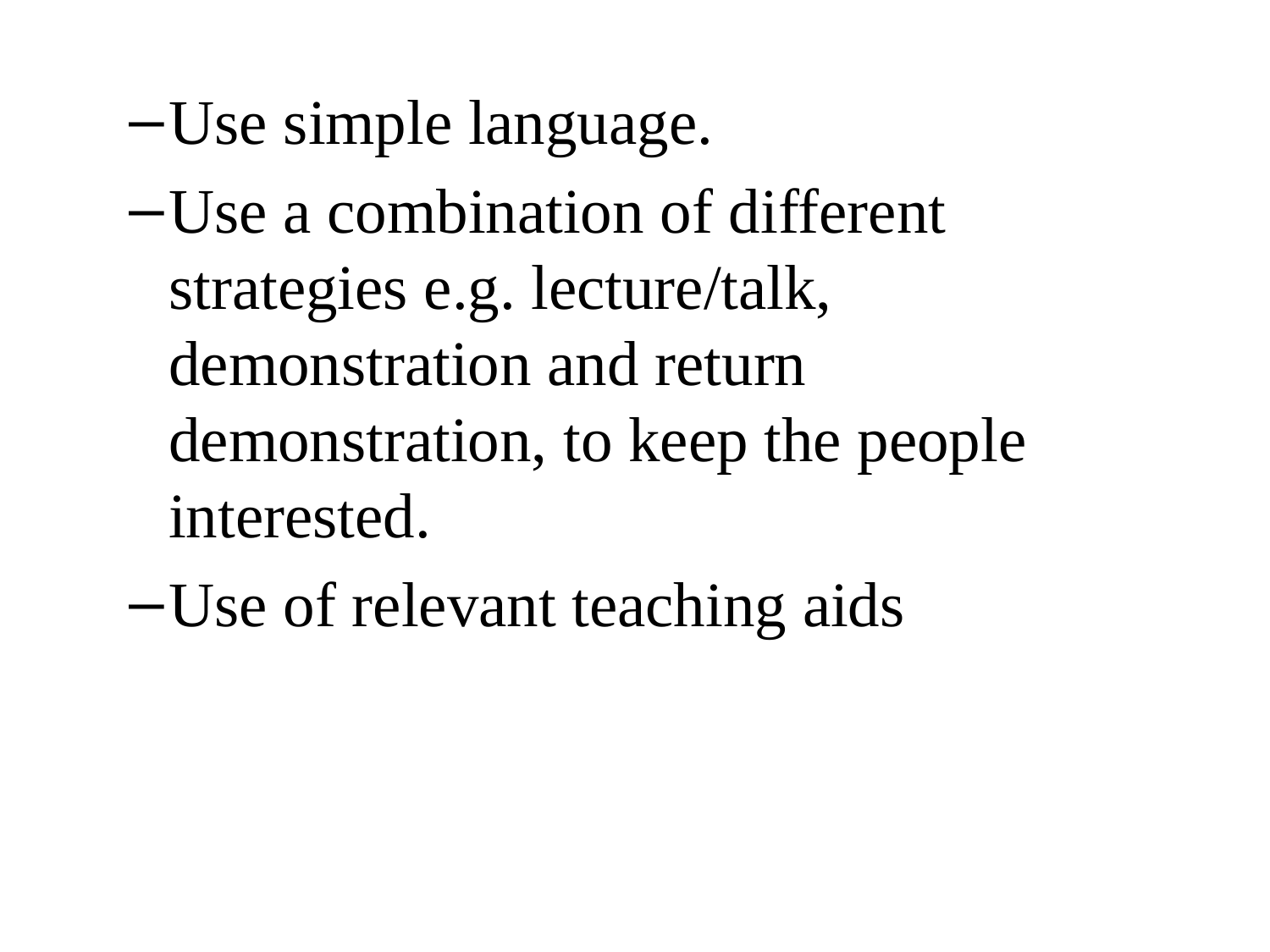

Use simple language.
Use a combination of different strategies e.g. lecture/talk, demonstration and return demonstration, to keep the people interested.
Use of relevant teaching aids